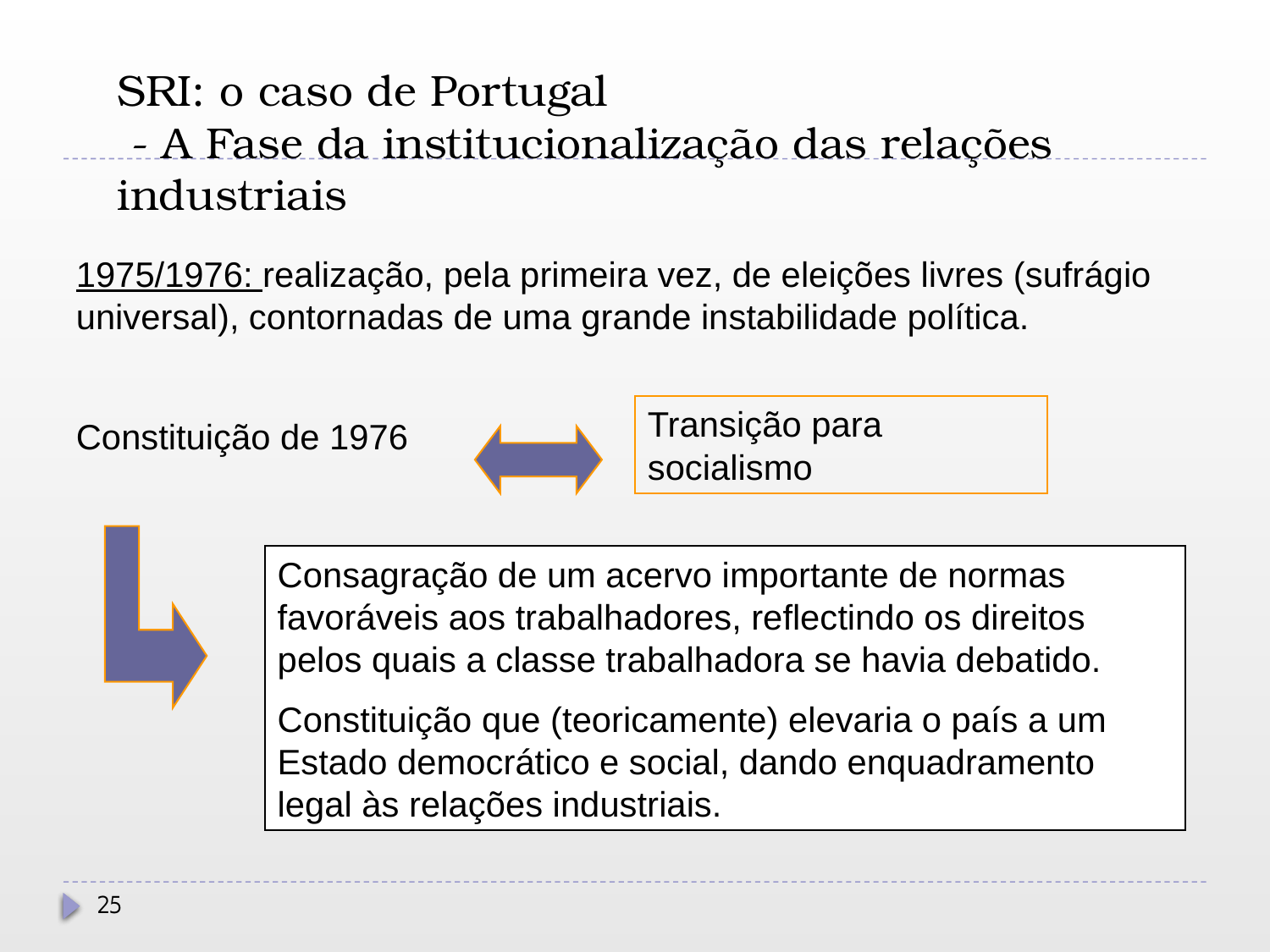

# SRI: o caso de Portugal - A Fase da institucionalização das relações industriais
1975/1976: realização, pela primeira vez, de eleições livres (sufrágio universal), contornadas de uma grande instabilidade política.

Constituição de 1976

Transição para socialismo

Consagração de um acervo importante de normas favoráveis aos trabalhadores, reflectindo os direitos pelos quais a classe trabalhadora se havia debatido.
Constituição que (teoricamente) elevaria o país a um Estado democrático e social, dando enquadramento legal às relações industriais.

25